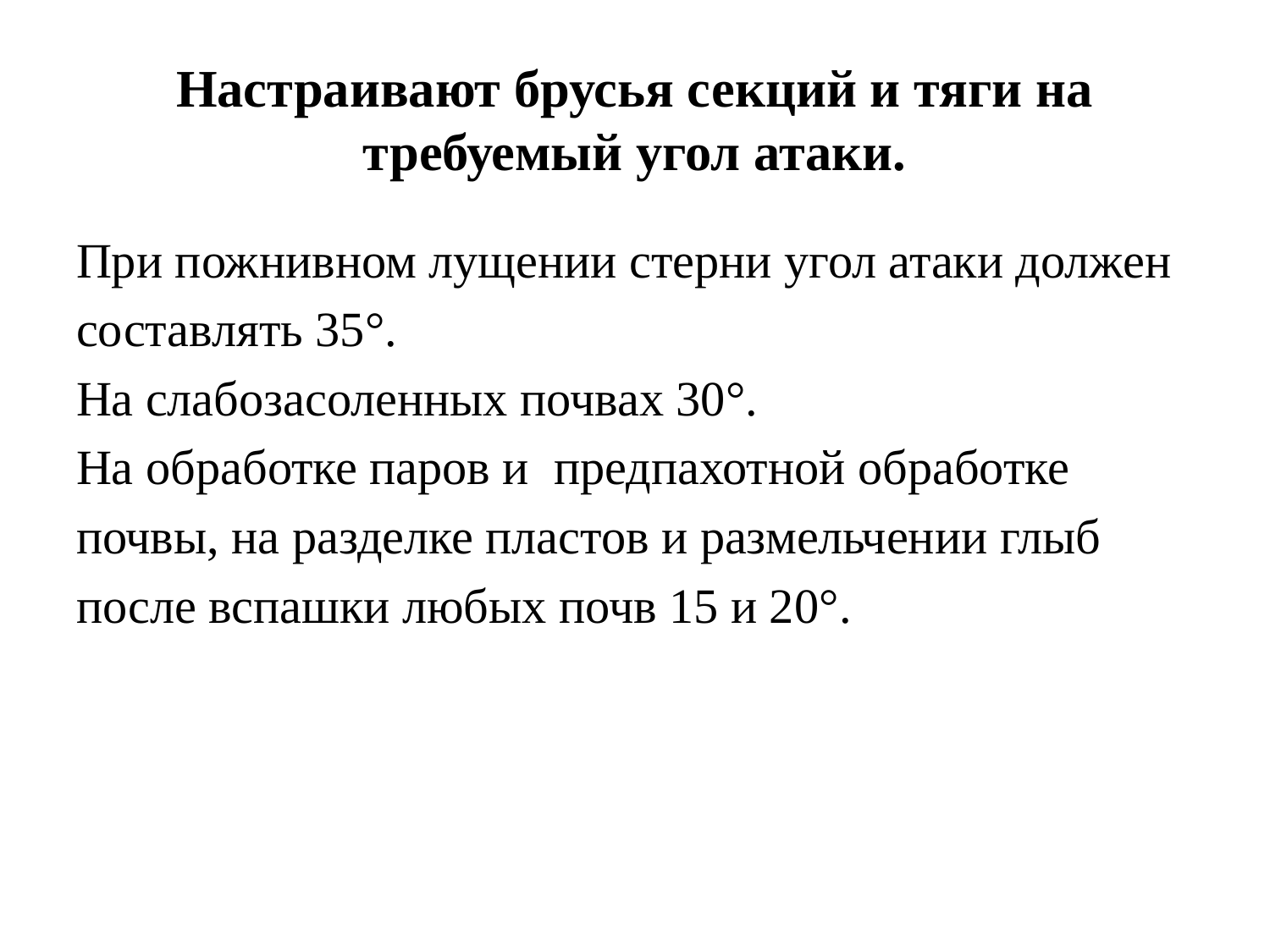

# Настраивают брусья секций и тяги на требуемый угол атаки.
При пожнивном лущении стерни угол атаки должен
составлять 35°.
На слабозасоленных почвах 30°.
На обработке паров и  предпахотной обработке
почвы, на разделке пластов и размельчении глыб
после вспашки любых почв 15 и 20°.